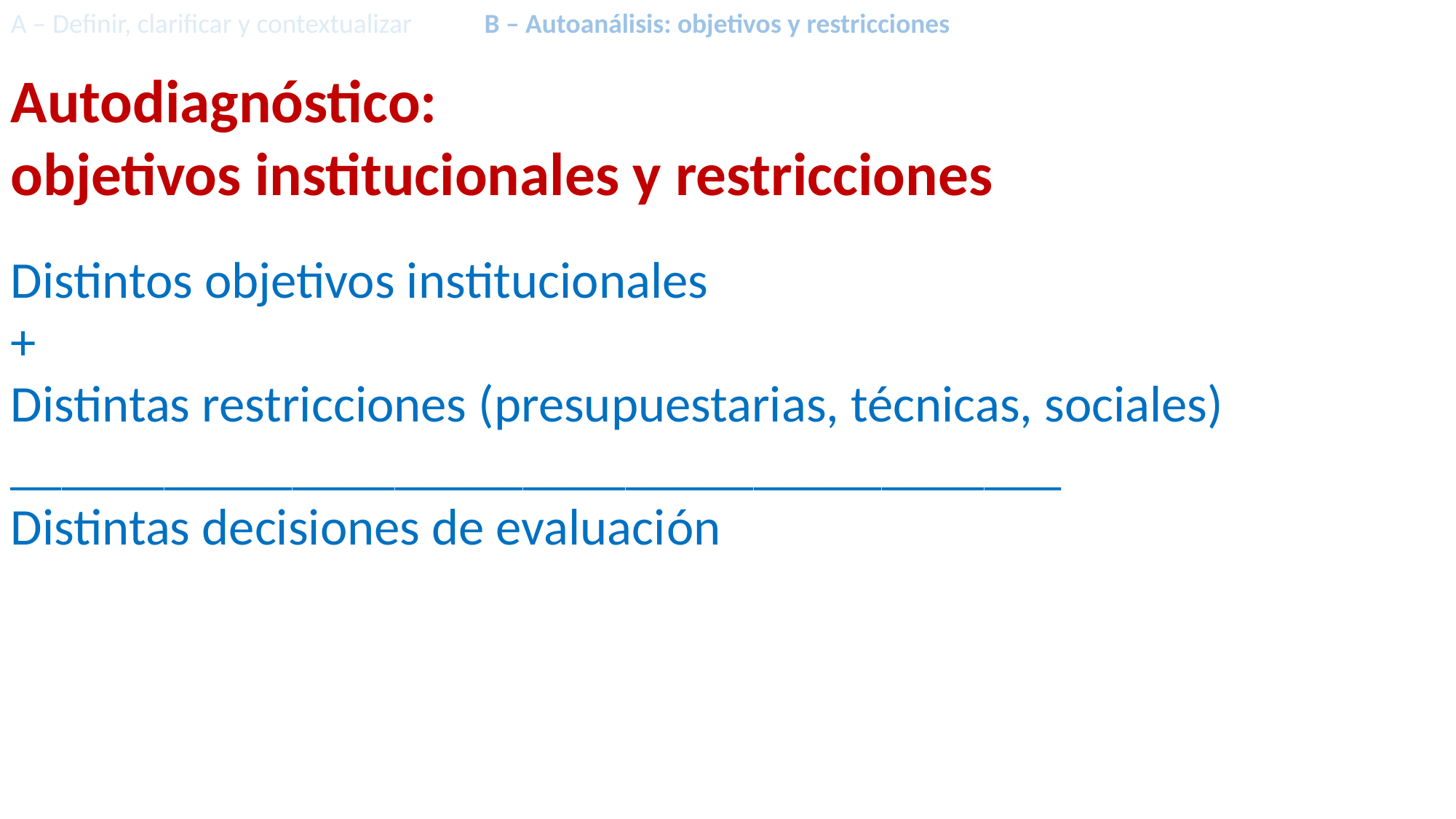

A – Definir, clarificar y contextualizar 	      B – Autoanálisis: objetivos y restricciones
Autodiagnóstico:
objetivos institucionales y restricciones
Distintos objetivos institucionales
+
Distintas restricciones (presupuestarias, técnicas, sociales)
_________________________________________
Distintas decisiones de evaluación